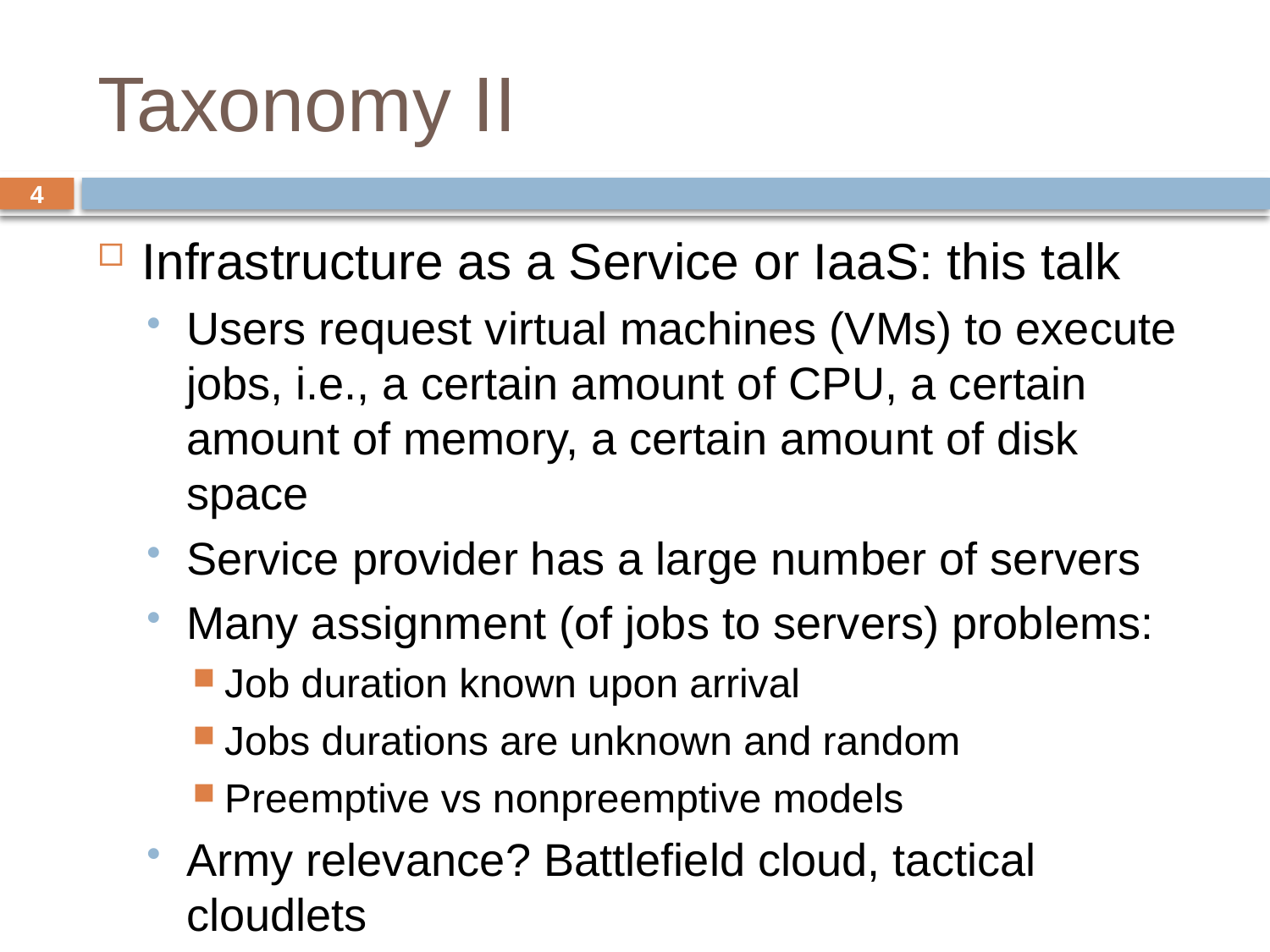

# Taxonomy II
4
Infrastructure as a Service or IaaS: this talk
Users request virtual machines (VMs) to execute jobs, i.e., a certain amount of CPU, a certain amount of memory, a certain amount of disk space
Service provider has a large number of servers
Many assignment (of jobs to servers) problems:
Job duration known upon arrival
Jobs durations are unknown and random
Preemptive vs nonpreemptive models
Army relevance? Battlefield cloud, tactical cloudlets